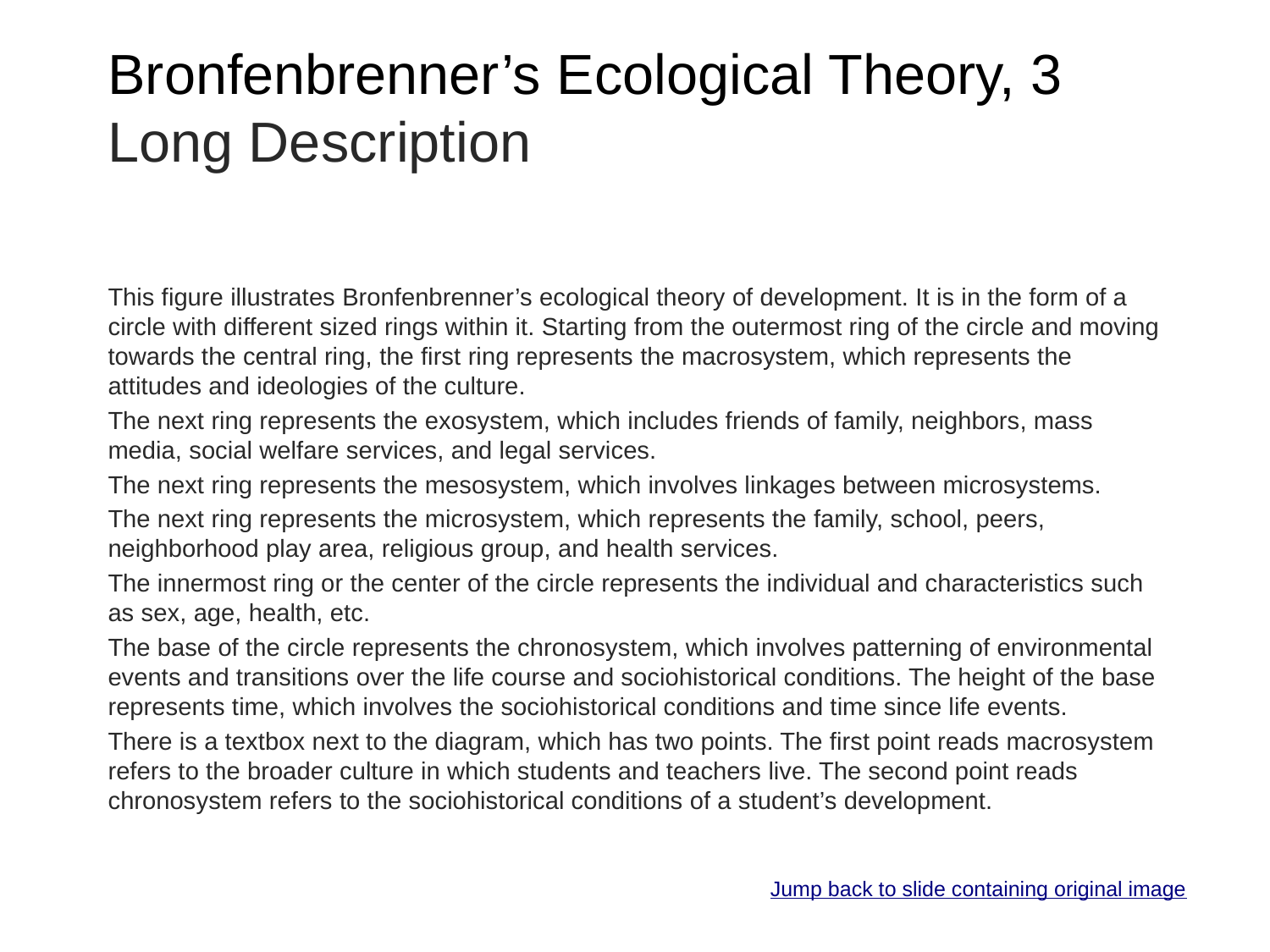

# Bronfenbrenner’s Ecological Theory, 3 Long Description
This figure illustrates Bronfenbrenner’s ecological theory of development. It is in the form of a circle with different sized rings within it. Starting from the outermost ring of the circle and moving towards the central ring, the first ring represents the macrosystem, which represents the attitudes and ideologies of the culture.
The next ring represents the exosystem, which includes friends of family, neighbors, mass media, social welfare services, and legal services.
The next ring represents the mesosystem, which involves linkages between microsystems.
The next ring represents the microsystem, which represents the family, school, peers, neighborhood play area, religious group, and health services.
The innermost ring or the center of the circle represents the individual and characteristics such as sex, age, health, etc.
The base of the circle represents the chronosystem, which involves patterning of environmental events and transitions over the life course and sociohistorical conditions. The height of the base represents time, which involves the sociohistorical conditions and time since life events.
There is a textbox next to the diagram, which has two points. The first point reads macrosystem refers to the broader culture in which students and teachers live. The second point reads chronosystem refers to the sociohistorical conditions of a student’s development.
Jump back to slide containing original image